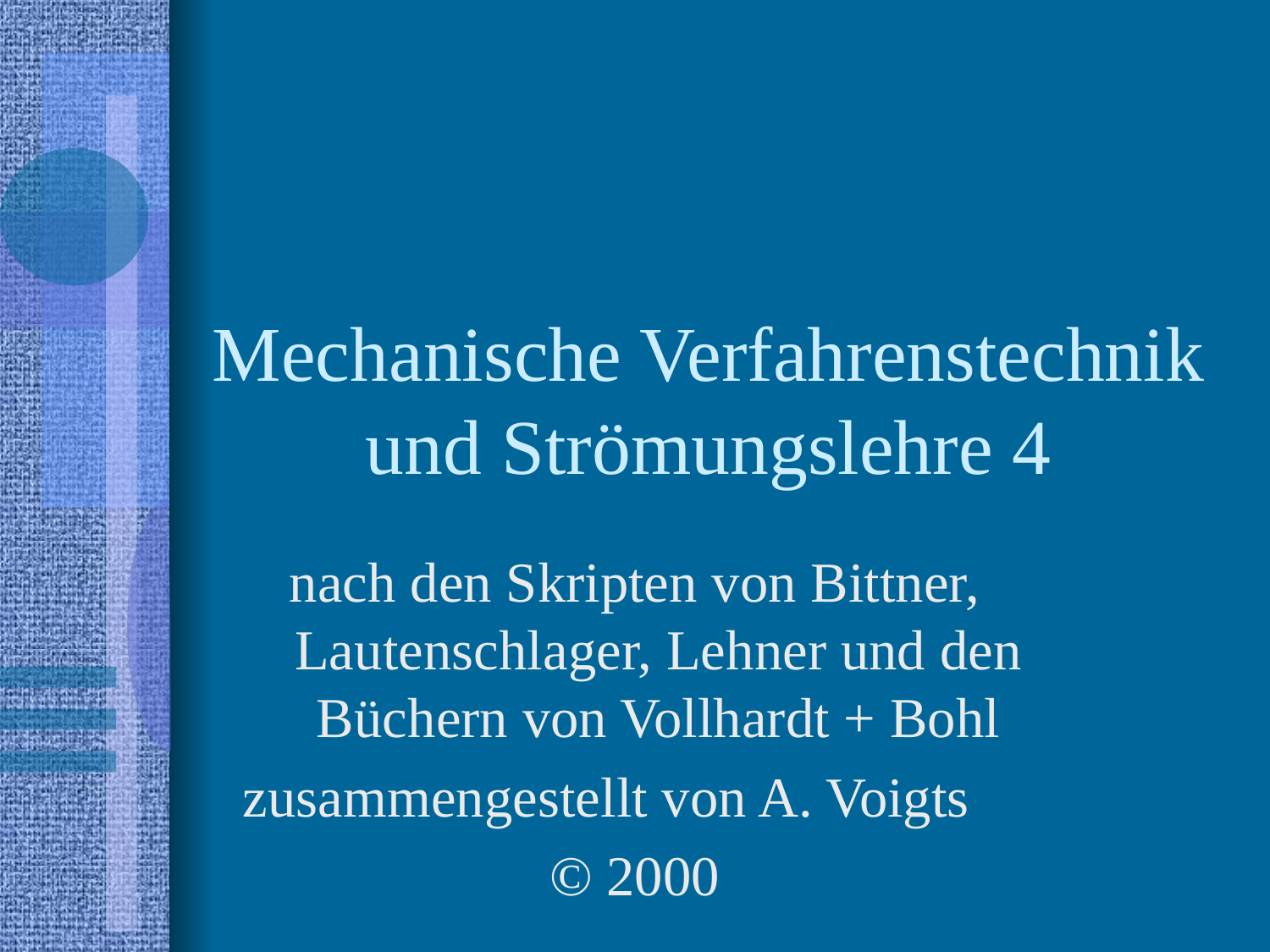

# Mechanische Verfahrenstechnik und Strömungslehre 4
nach den Skripten von Bittner, Lautenschlager, Lehner und den Büchern von Vollhardt + Bohl
zusammengestellt von A. Voigts
© 2000